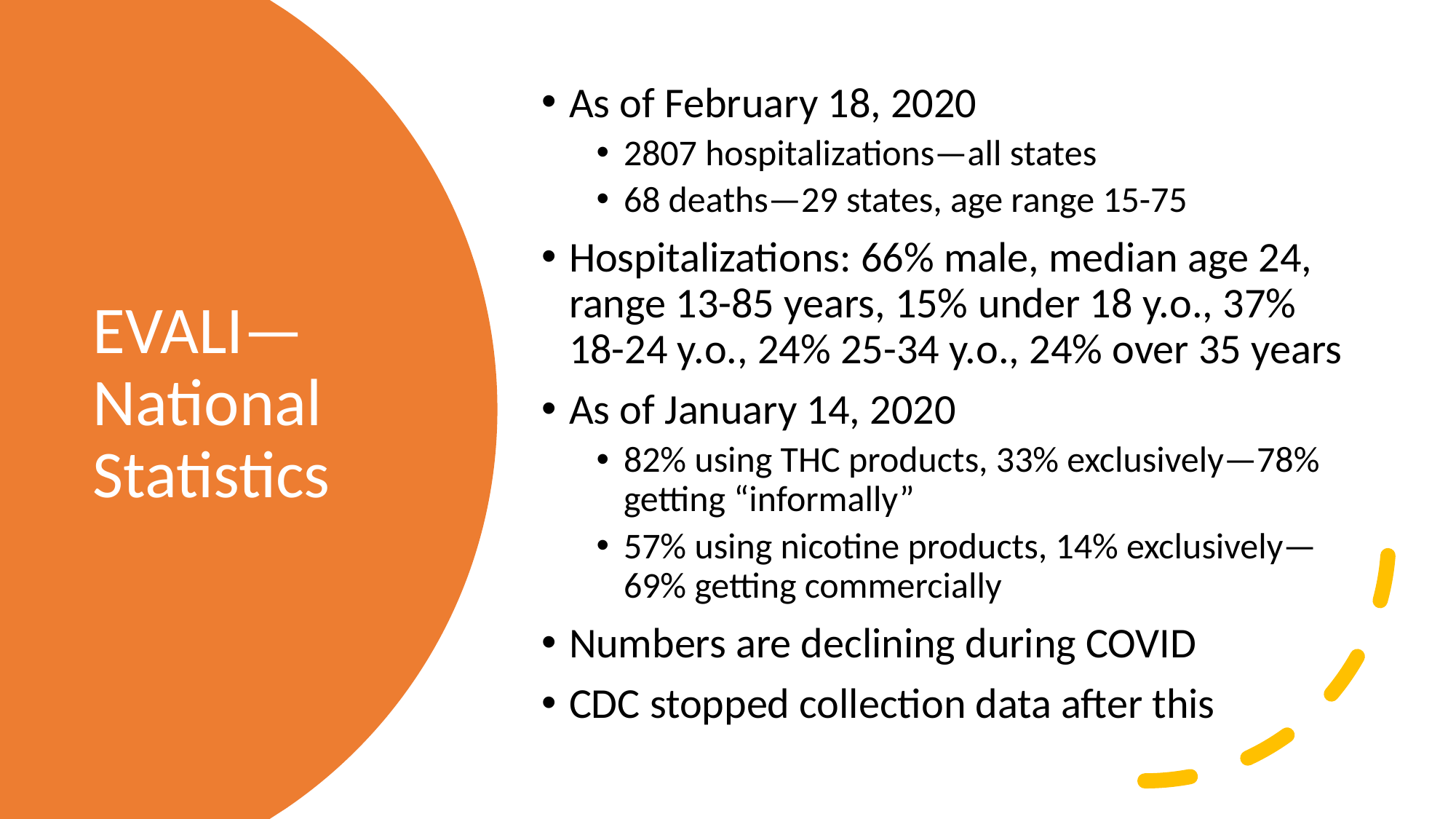

As of February 18, 2020
2807 hospitalizations—all states
68 deaths—29 states, age range 15-75
Hospitalizations: 66% male, median age 24, range 13-85 years, 15% under 18 y.o., 37% 18-24 y.o., 24% 25-34 y.o., 24% over 35 years
As of January 14, 2020
82% using THC products, 33% exclusively—78% getting “informally”
57% using nicotine products, 14% exclusively—69% getting commercially
Numbers are declining during COVID
CDC stopped collection data after this
# EVALI—National Statistics